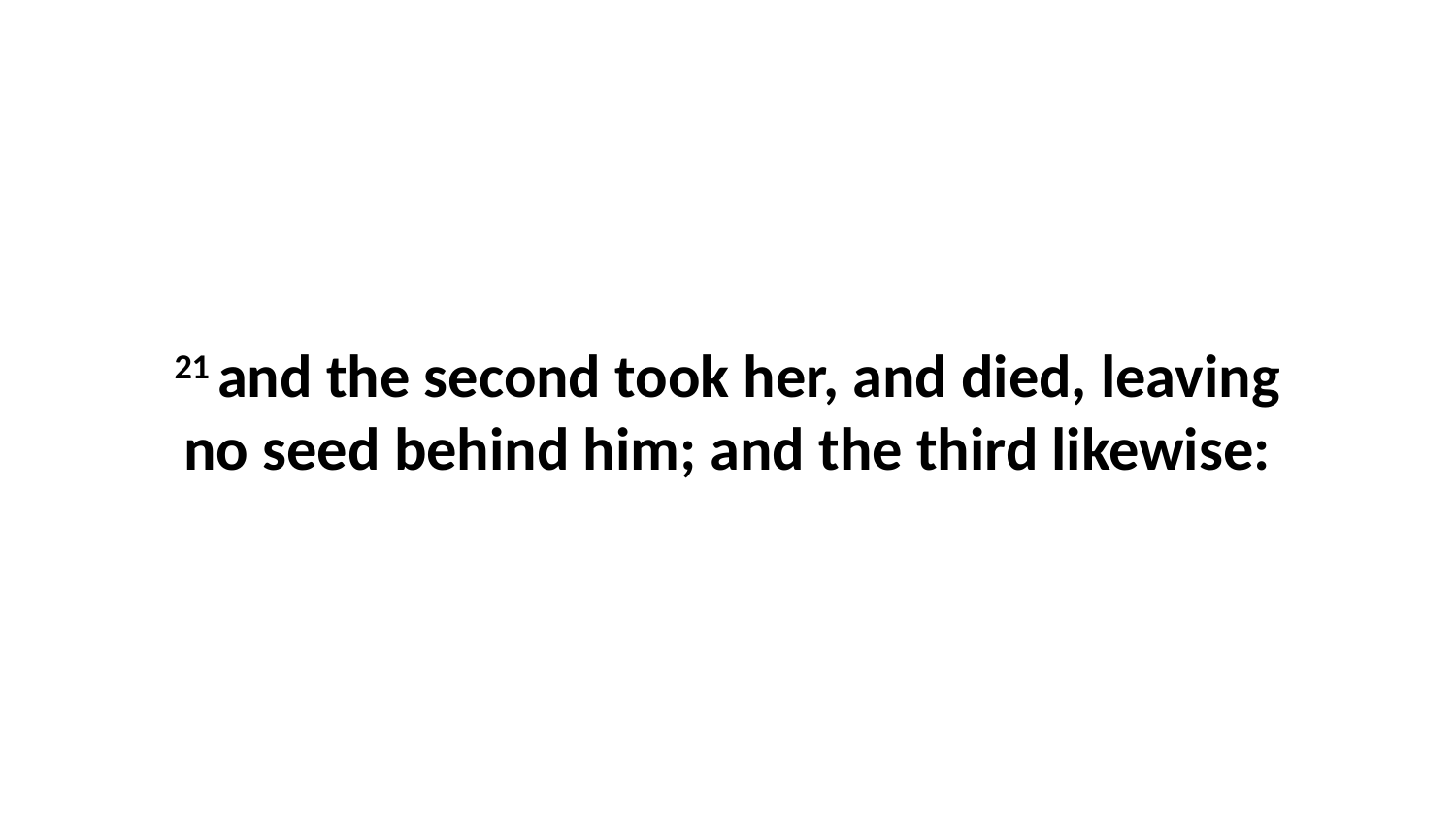

21 and the second took her, and died, leaving no seed behind him; and the third likewise: